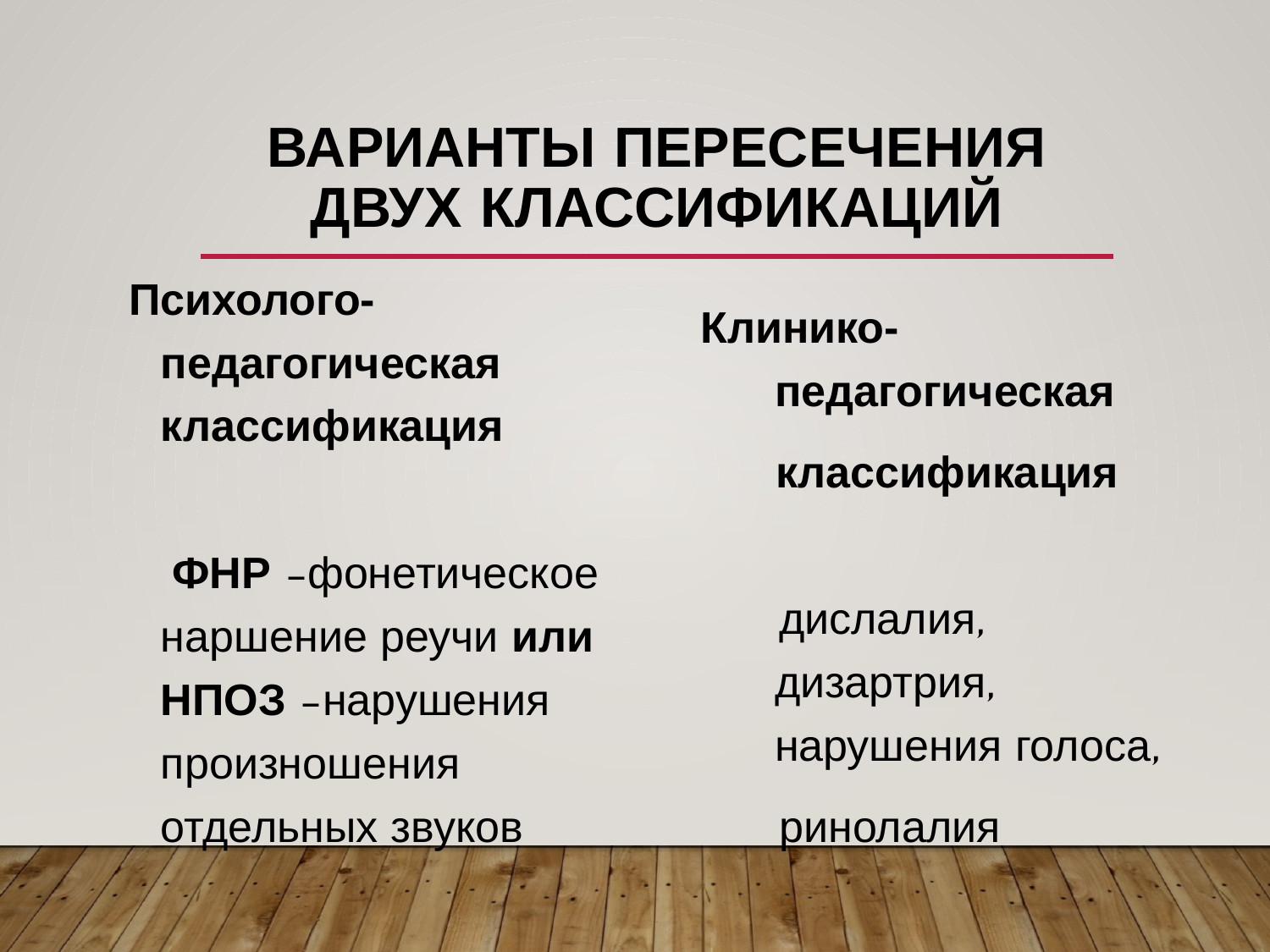

# Варианты пересечения двух классификаций

Клинико-педагогическая
классификация

      дислалия, дизартрия, нарушения голоса,
      ринолалия
Психолого-педагогическая классификация

   ФНР –фонетическое наршение реучи или НПОЗ –нарушения произношения отдельных звуков